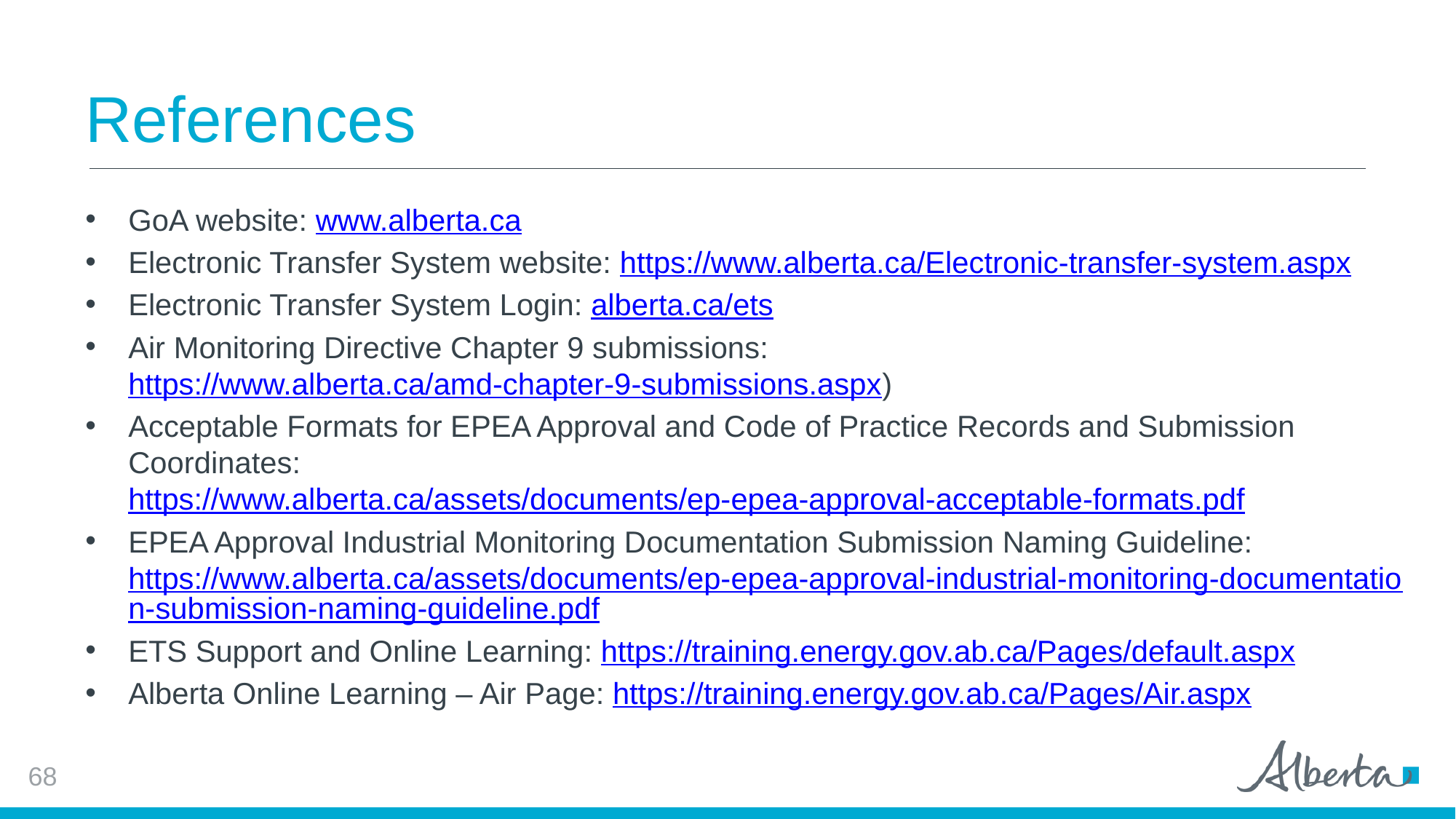

# References
GoA website: www.alberta.ca
Electronic Transfer System website: https://www.alberta.ca/Electronic-transfer-system.aspx
Electronic Transfer System Login: alberta.ca/ets
Air Monitoring Directive Chapter 9 submissions: https://www.alberta.ca/amd-chapter-9-submissions.aspx)
Acceptable Formats for EPEA Approval and Code of Practice Records and Submission Coordinates: https://www.alberta.ca/assets/documents/ep-epea-approval-acceptable-formats.pdf
EPEA Approval Industrial Monitoring Documentation Submission Naming Guideline: https://www.alberta.ca/assets/documents/ep-epea-approval-industrial-monitoring-documentation-submission-naming-guideline.pdf
ETS Support and Online Learning: https://training.energy.gov.ab.ca/Pages/default.aspx
Alberta Online Learning – Air Page: https://training.energy.gov.ab.ca/Pages/Air.aspx

68